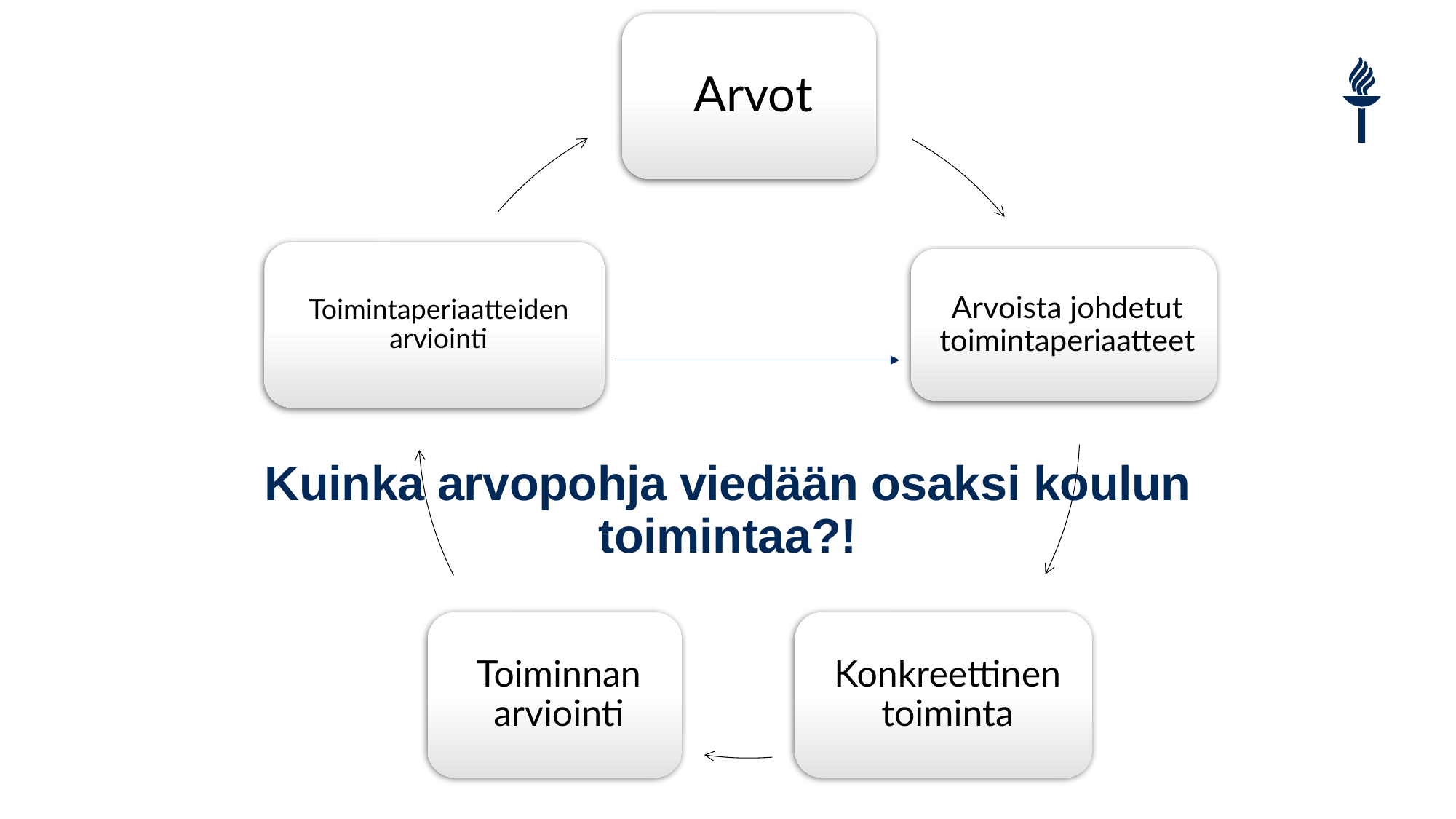

Arvot
Arvoista johdetut toimintaperiaatteet
Konkreettinen toiminta
Toiminnan arviointi
Toimintaperiaatteiden arviointi
# Kuinka arvopohja viedään osaksi koulun toimintaa?!